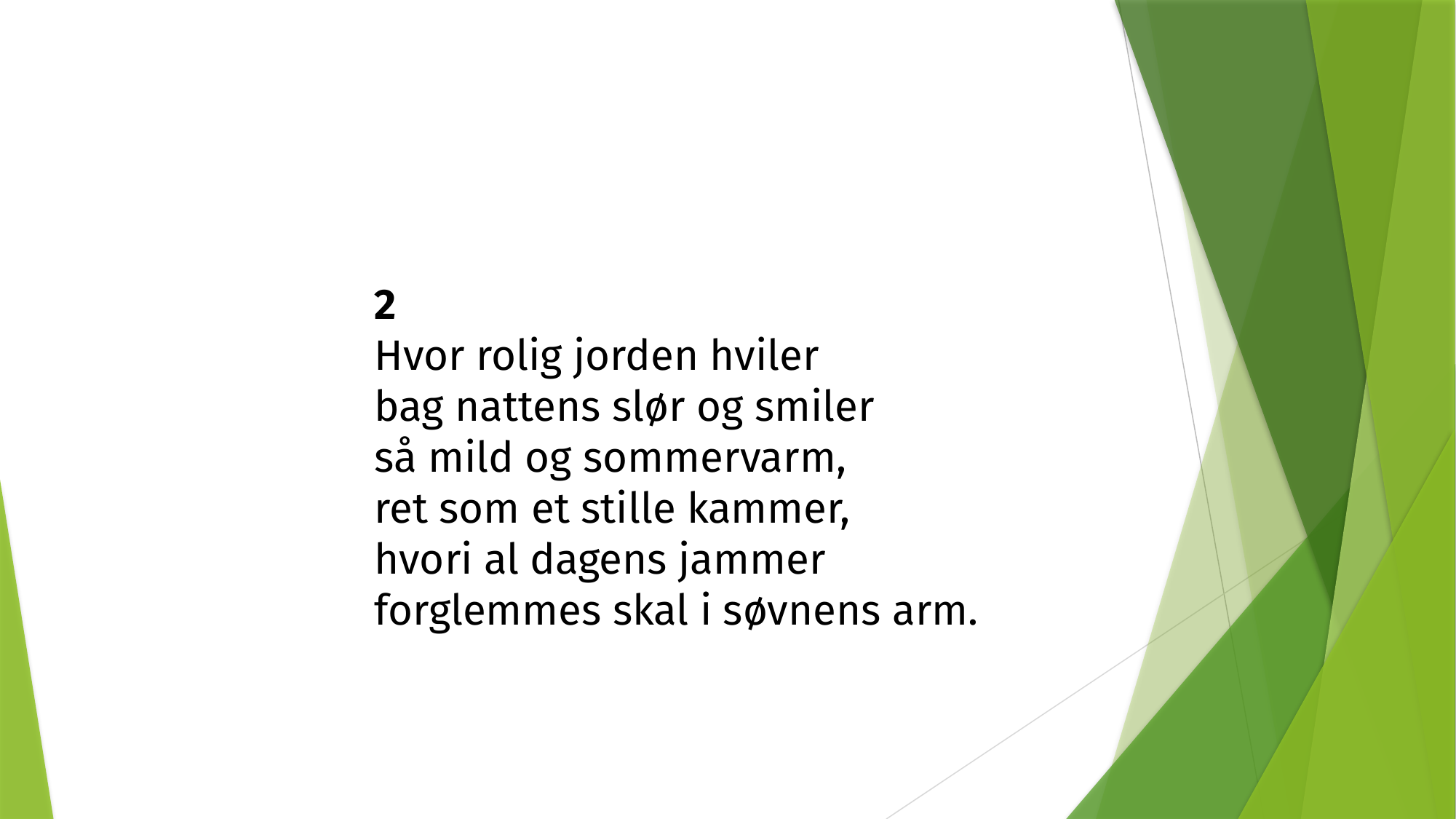

2
Hvor rolig jorden hviler
bag nattens slør og smiler
så mild og sommervarm,
ret som et stille kammer,
hvori al dagens jammer
forglemmes skal i søvnens arm.